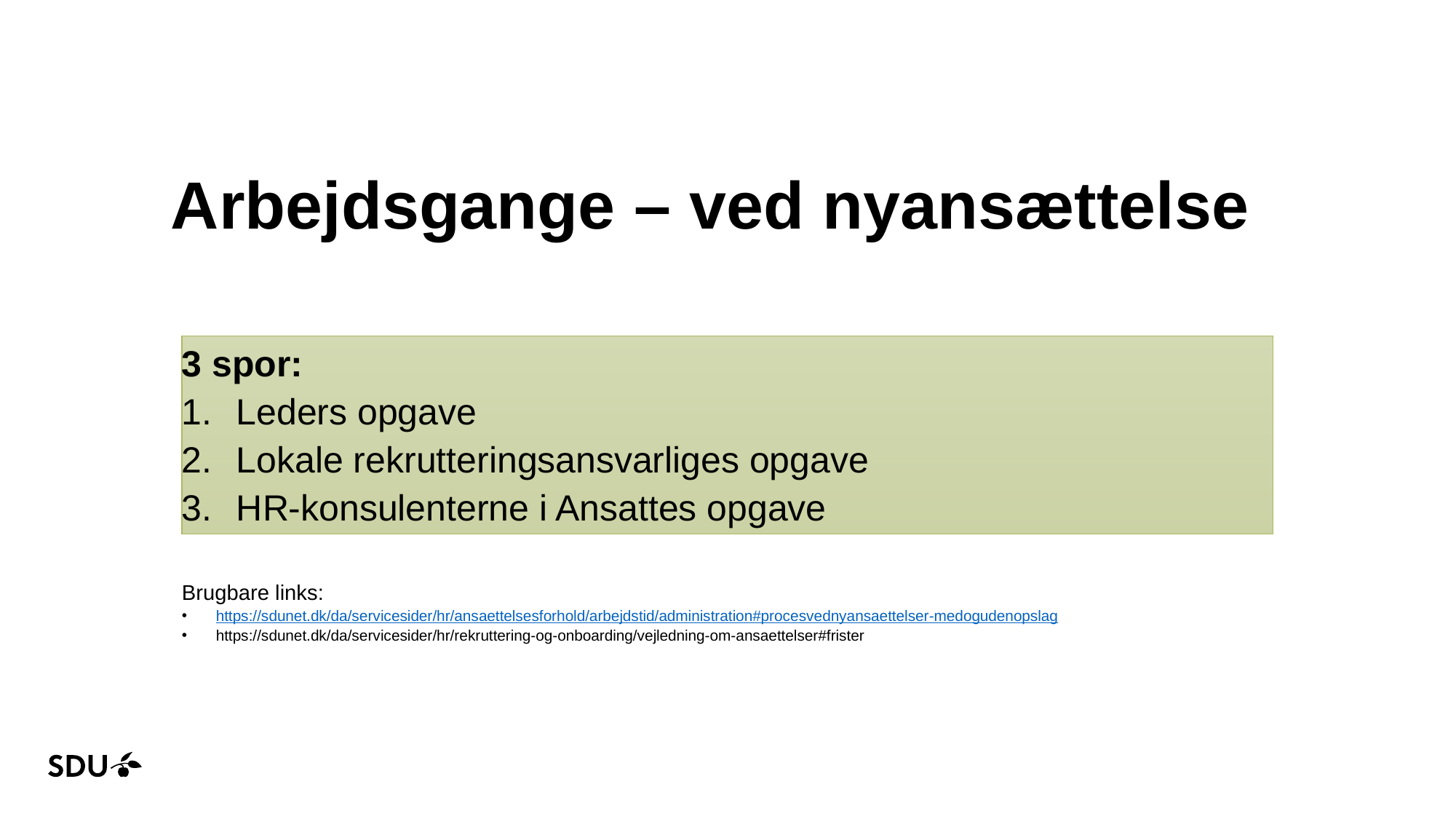

# Arbejdsgange – ved nyansættelse
3 spor:
Leders opgave
Lokale rekrutteringsansvarliges opgave
HR-konsulenterne i Ansattes opgave

Brugbare links:
https://sdunet.dk/da/servicesider/hr/ansaettelsesforhold/arbejdstid/administration#procesvednyansaettelser-medogudenopslag
https://sdunet.dk/da/servicesider/hr/rekruttering-og-onboarding/vejledning-om-ansaettelser#frister